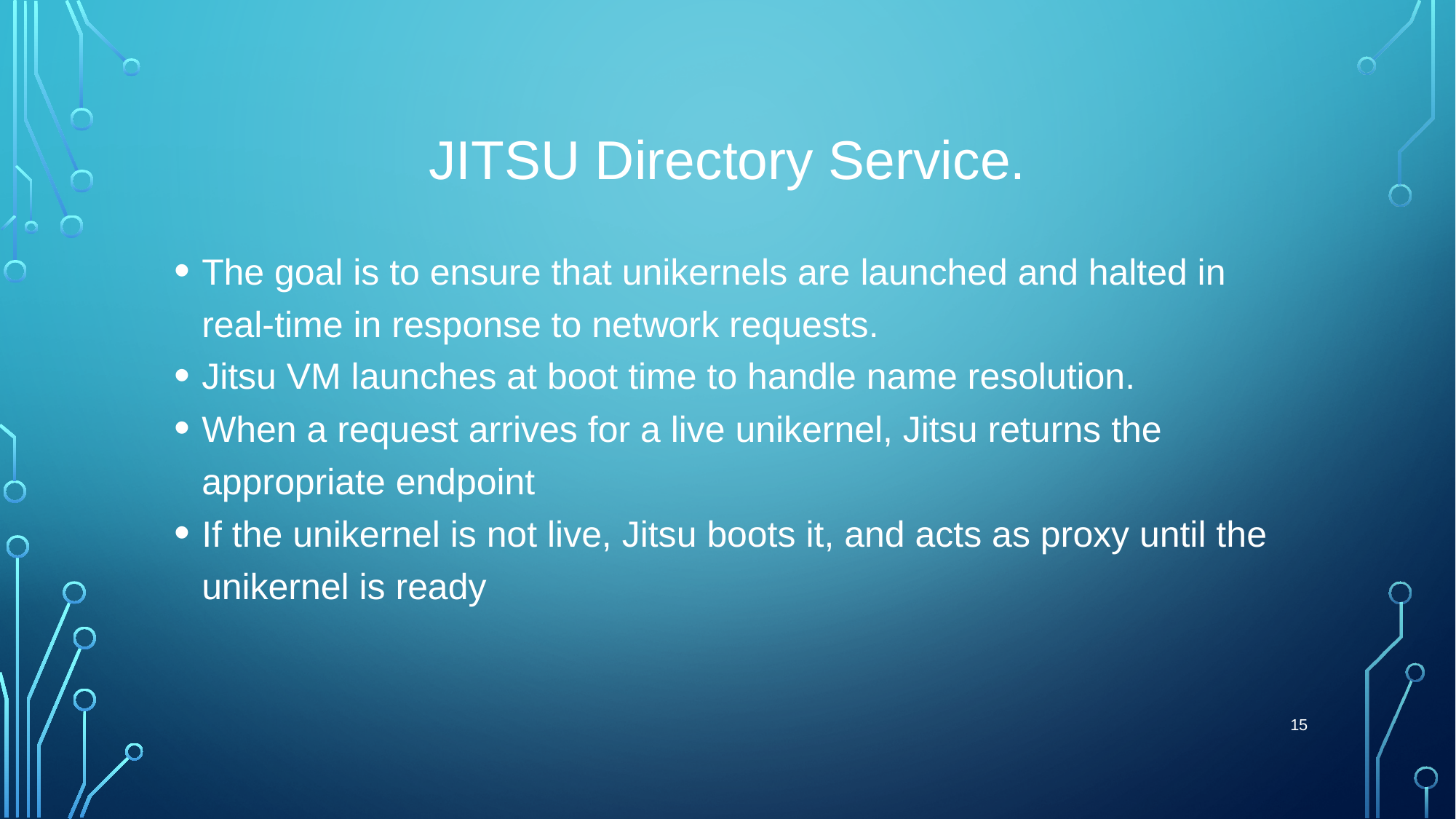

# JITSU Directory Service.
The goal is to ensure that unikernels are launched and halted in real-time in response to network requests.
Jitsu VM launches at boot time to handle name resolution.
When a request arrives for a live unikernel, Jitsu returns the appropriate endpoint
If the unikernel is not live, Jitsu boots it, and acts as proxy until the unikernel is ready
15